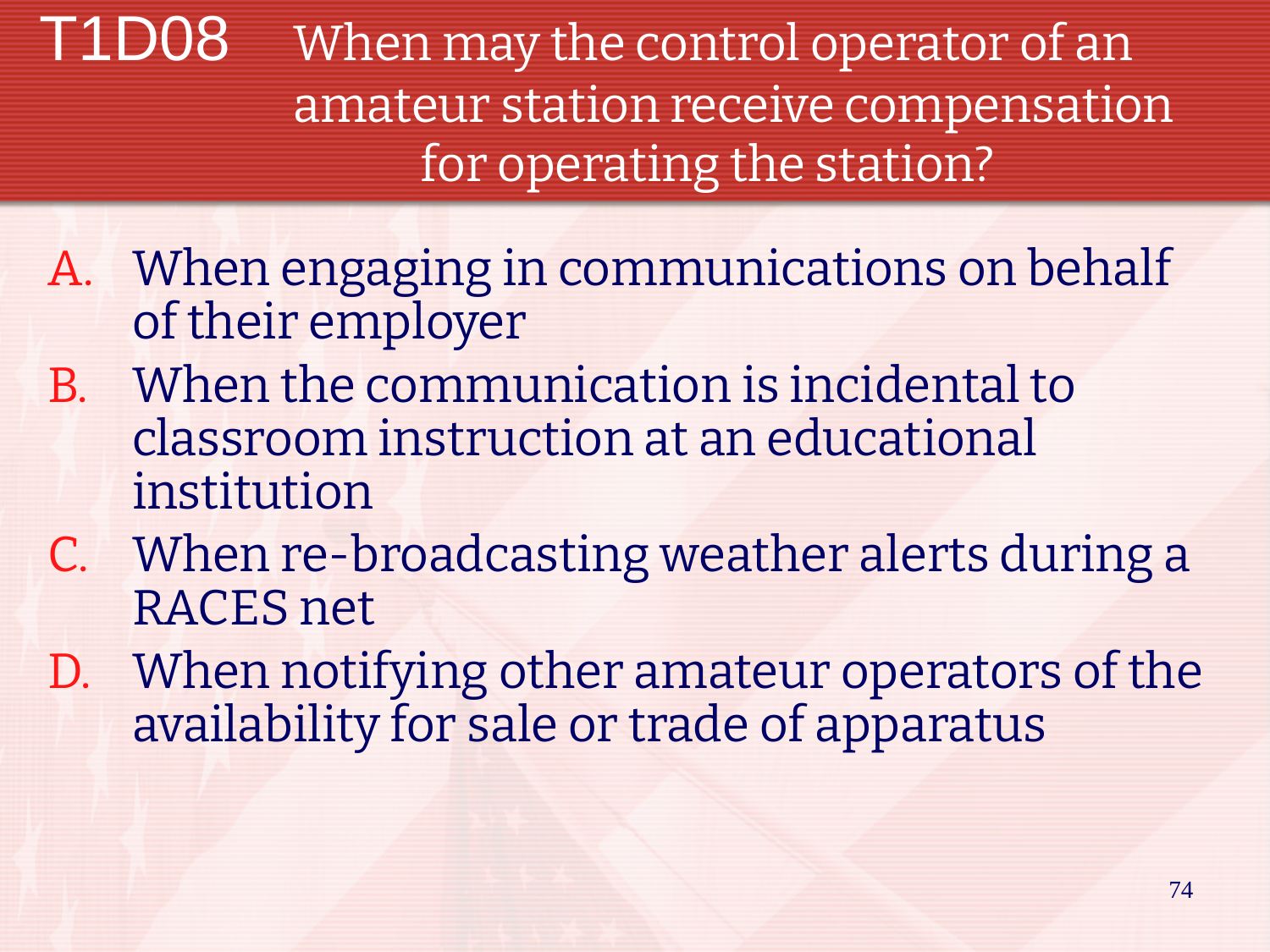

# T1D08  	When may the control operator of an 			amateur station receive compensation 			for operating the station?
When engaging in communications on behalf of their employer
When the communication is incidental to classroom instruction at an educational institution
When re-broadcasting weather alerts during a RACES net
When notifying other amateur operators of the availability for sale or trade of apparatus
74